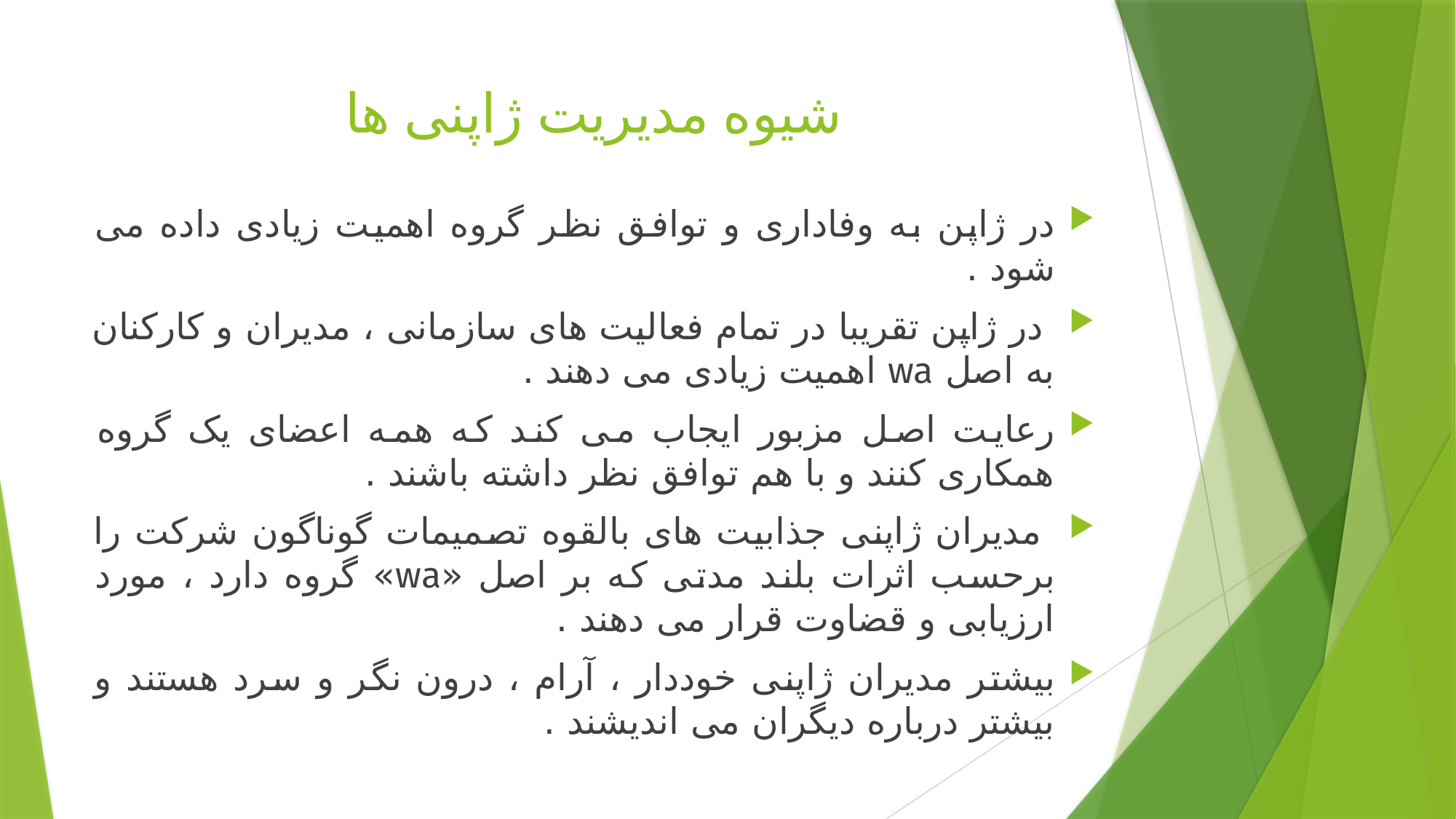

# شیوه مدیریت ژاپنی ها
در ژاپن به وفاداری و توافق نظر گروه اهمیت زیادی داده می شود .
 در ژاپن تقریبا در تمام فعالیت های سازمانی ، مدیران و کارکنان به اصل wa اهمیت زیادی می دهند .
رعایت اصل مزبور ایجاب می کند که همه اعضای یک گروه همکاری کنند و با هم توافق نظر داشته باشند .
 مدیران ژاپنی جذابیت های بالقوه تصمیمات گوناگون شرکت را برحسب اثرات بلند مدتی که بر اصل «wa» گروه دارد ، مورد ارزیابی و قضاوت قرار می دهند .
بیشتر مدیران ژاپنی خوددار ، آرام ، درون نگر و سرد هستند و بیشتر درباره دیگران می اندیشند .